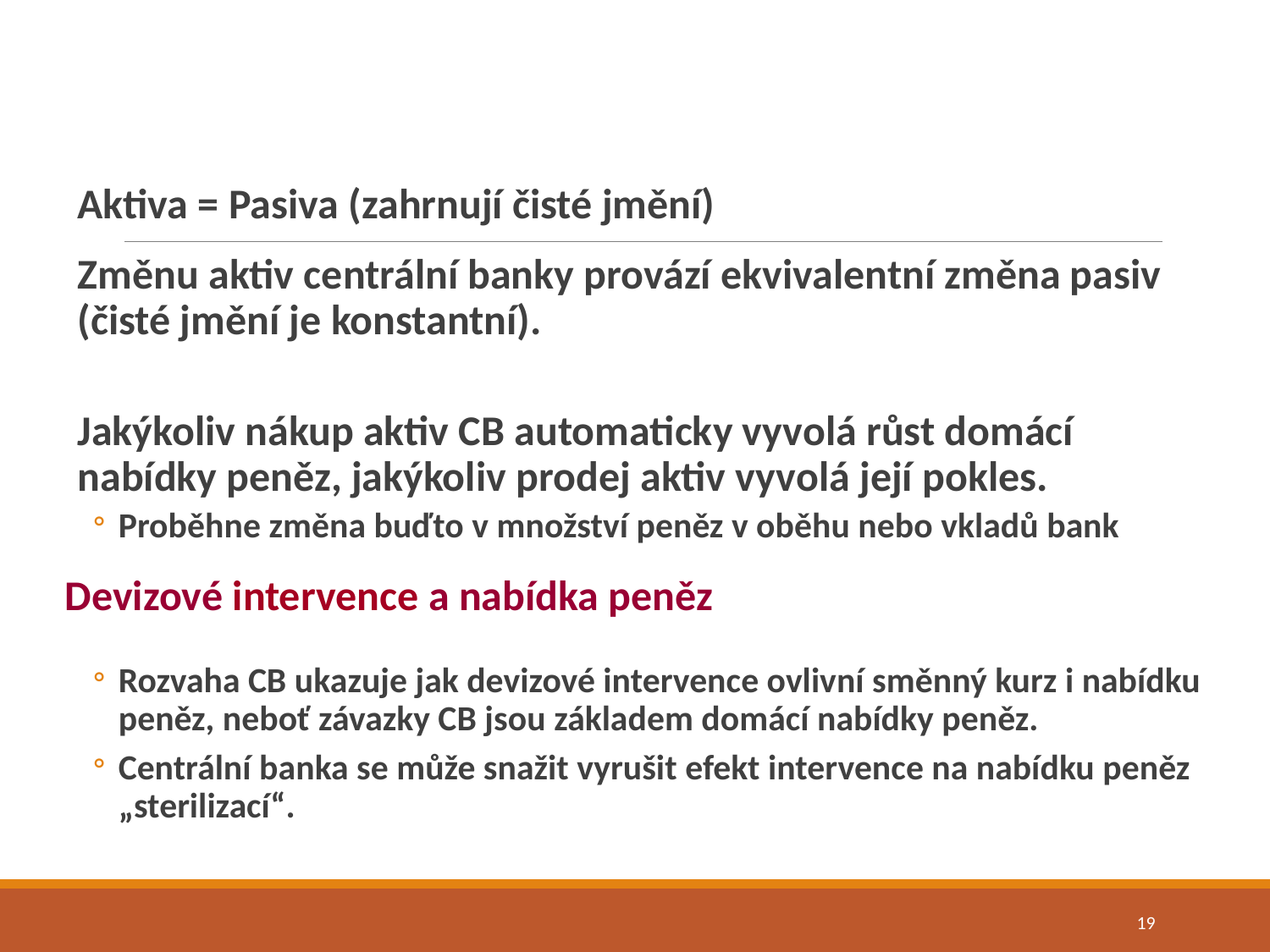

Aktiva = Pasiva (zahrnují čisté jmění)
Změnu aktiv centrální banky provází ekvivalentní změna pasiv (čisté jmění je konstantní).

Jakýkoliv nákup aktiv CB automaticky vyvolá růst domácí nabídky peněz, jakýkoliv prodej aktiv vyvolá její pokles.
Proběhne změna buďto v množství peněz v oběhu nebo vkladů bank
Devizové intervence a nabídka peněz

Rozvaha CB ukazuje jak devizové intervence ovlivní směnný kurz i nabídku peněz, neboť závazky CB jsou základem domácí nabídky peněz.
Centrální banka se může snažit vyrušit efekt intervence na nabídku peněz „sterilizací“.
19